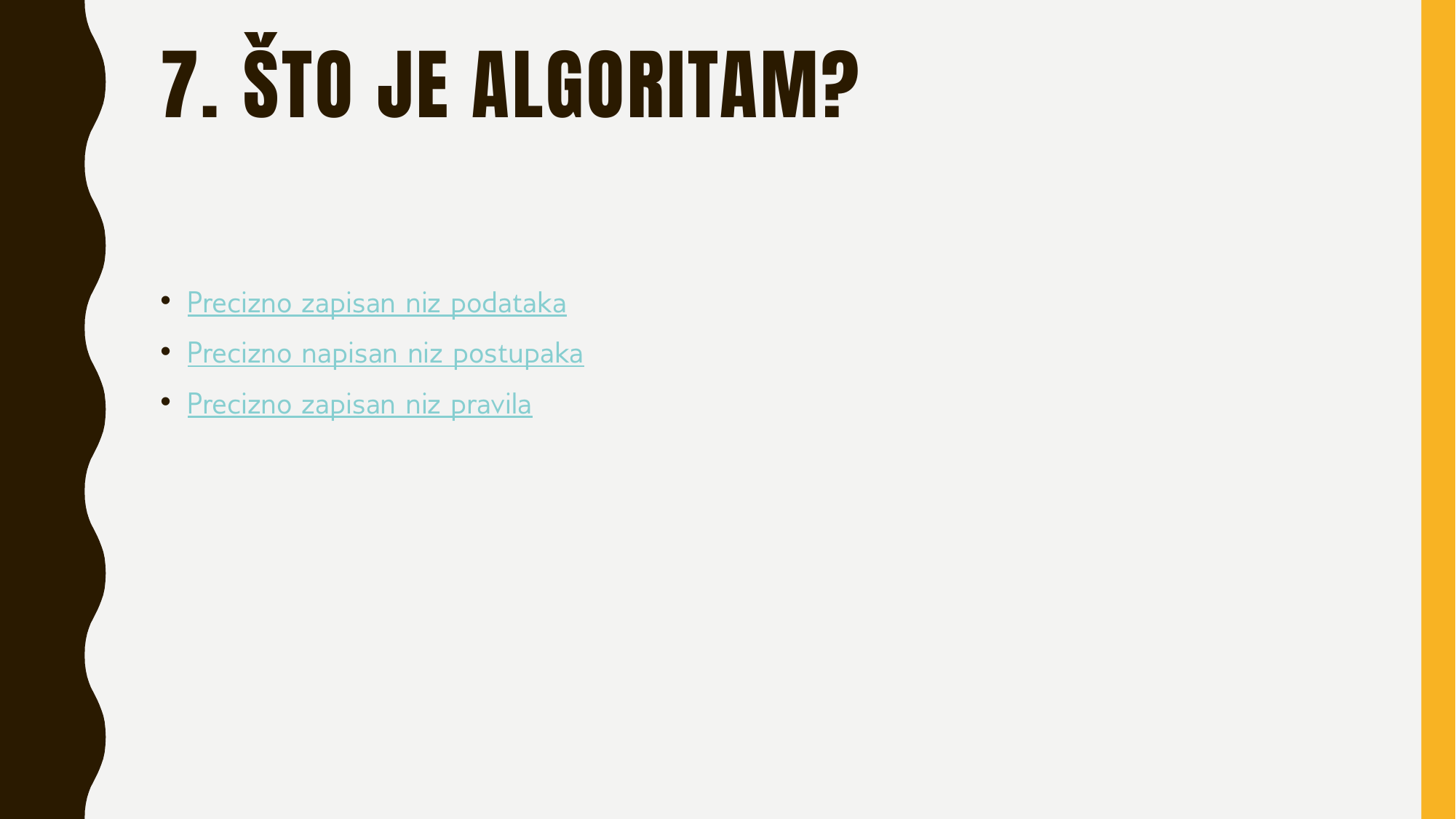

# 7. Što je algoritam?
Precizno zapisan niz podataka
Precizno napisan niz postupaka
Precizno zapisan niz pravila